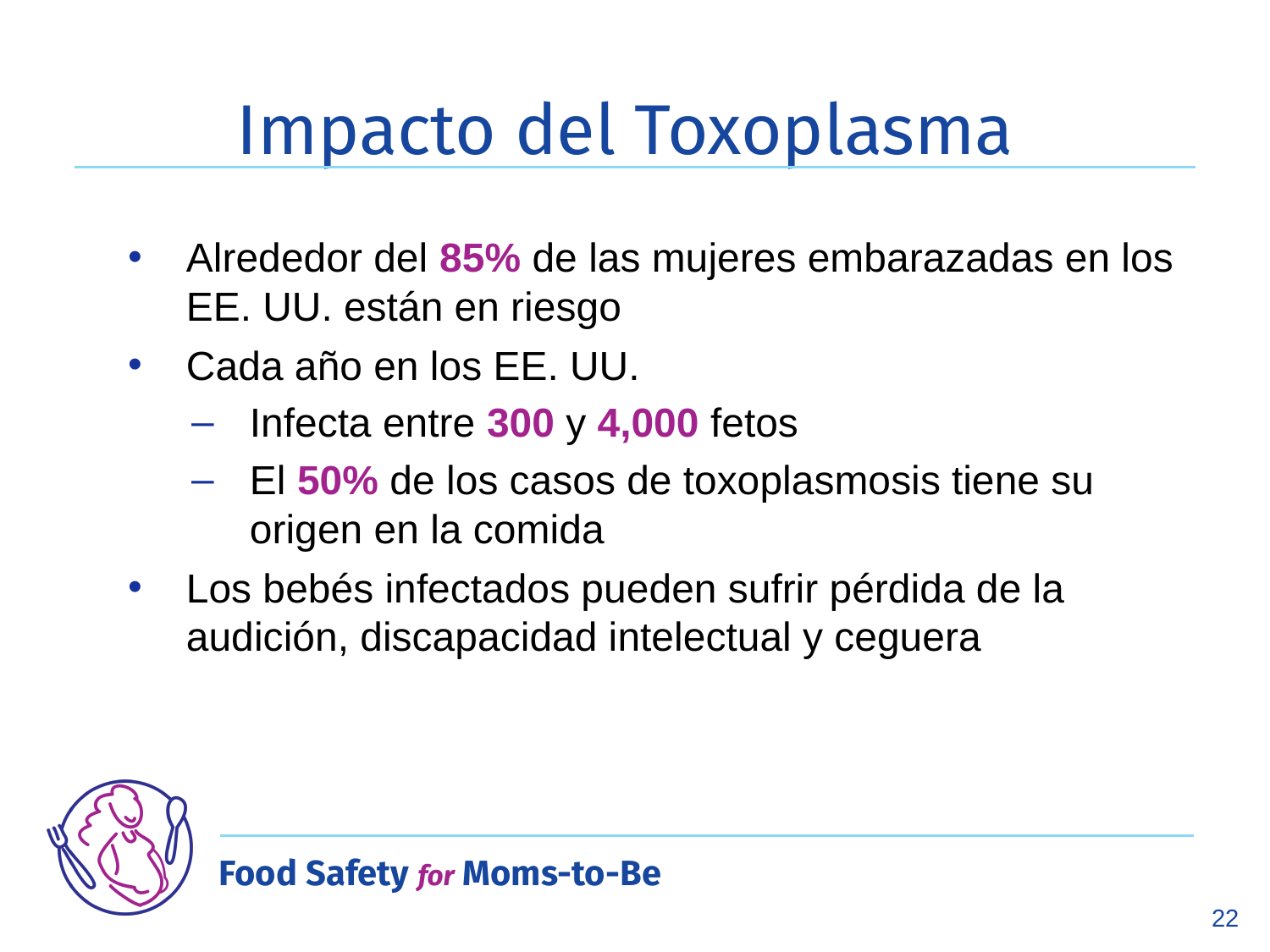

# Impacto del Toxoplasma
Alrededor del 85% de las mujeres embarazadas en los EE. UU. están en riesgo
Cada año en los EE. UU.
Infecta entre 300 y 4,000 fetos
El 50% de los casos de toxoplasmosis tiene su origen en la comida
Los bebés infectados pueden sufrir pérdida de la audición, discapacidad intelectual y ceguera
22